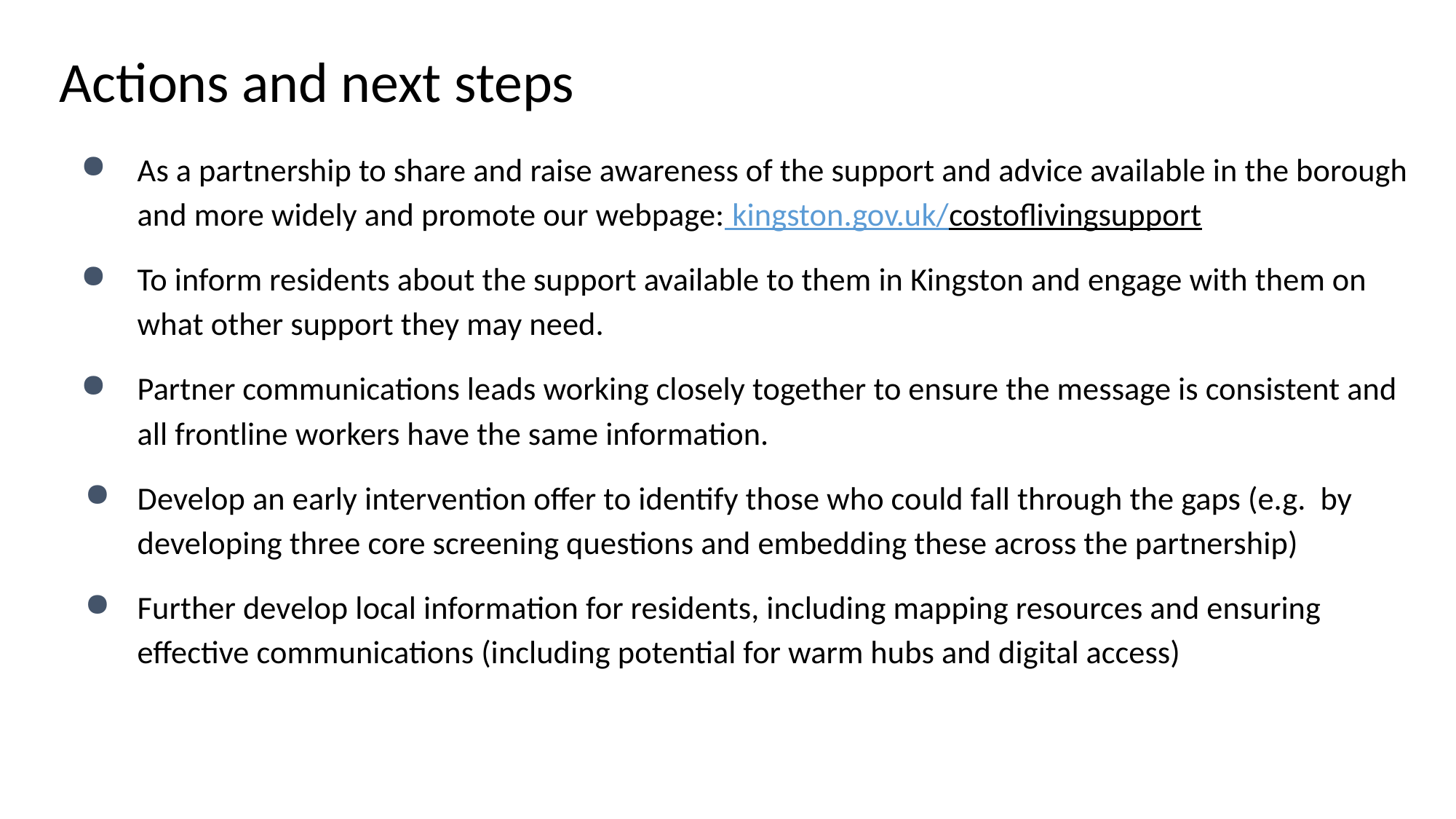

Actions and next steps
As a partnership to share and raise awareness of the support and advice available in the borough and more widely and promote our webpage: kingston.gov.uk/costoflivingsupport
To inform residents about the support available to them in Kingston and engage with them on what other support they may need.
Partner communications leads working closely together to ensure the message is consistent and all frontline workers have the same information.
Develop an early intervention offer to identify those who could fall through the gaps (e.g.  by developing three core screening questions and embedding these across the partnership)
Further develop local information for residents, including mapping resources and ensuring effective communications (including potential for warm hubs and digital access)